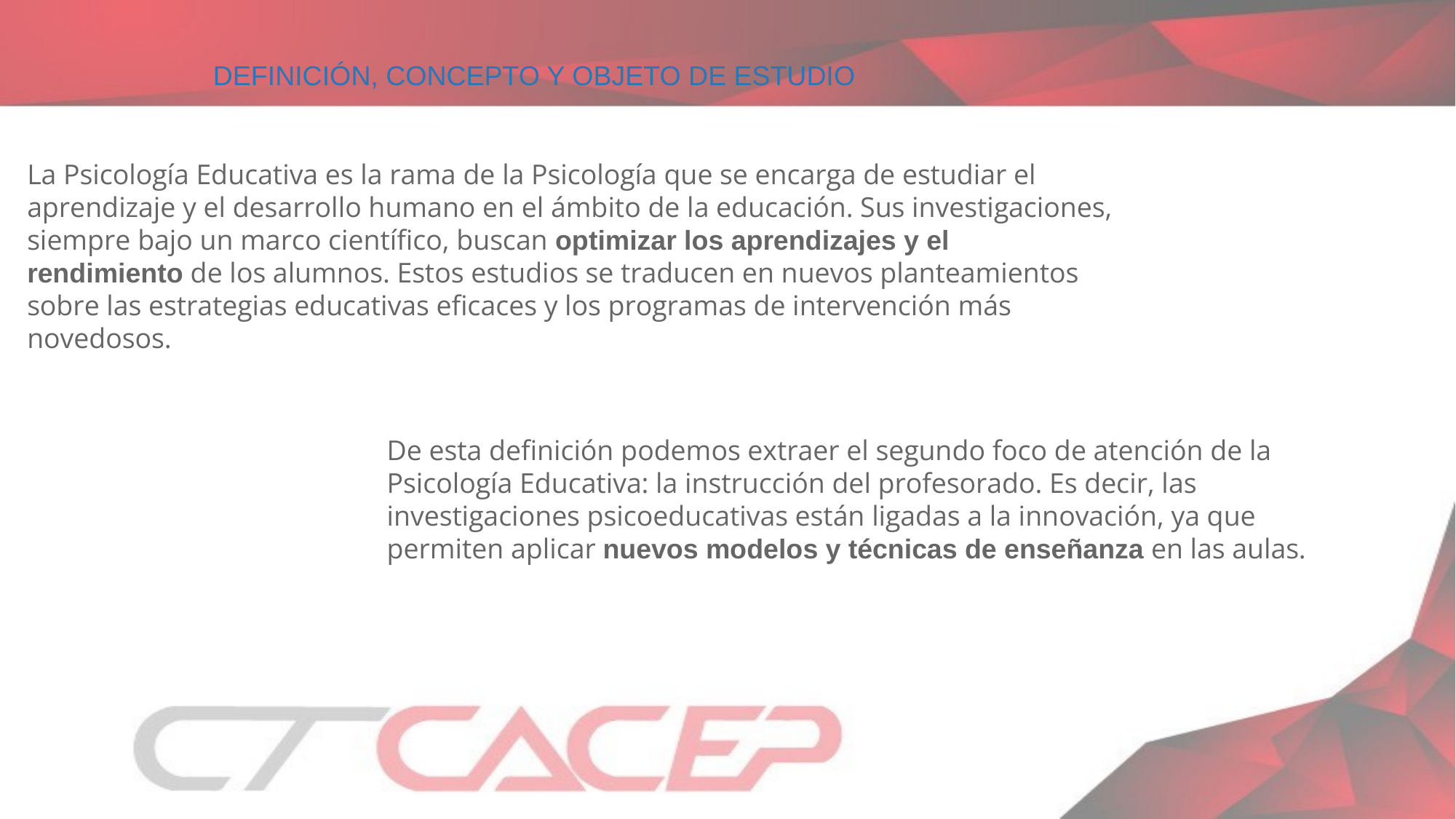

DEFINICIÓN, CONCEPTO Y OBJETO DE ESTUDIO
La Psicología Educativa es la rama de la Psicología que se encarga de estudiar el aprendizaje y el desarrollo humano en el ámbito de la educación. Sus investigaciones, siempre bajo un marco científico, buscan optimizar los aprendizajes y el rendimiento de los alumnos. Estos estudios se traducen en nuevos planteamientos sobre las estrategias educativas eficaces y los programas de intervención más novedosos.
De esta definición podemos extraer el segundo foco de atención de la Psicología Educativa: la instrucción del profesorado. Es decir, las investigaciones psicoeducativas están ligadas a la innovación, ya que permiten aplicar nuevos modelos y técnicas de enseñanza en las aulas.